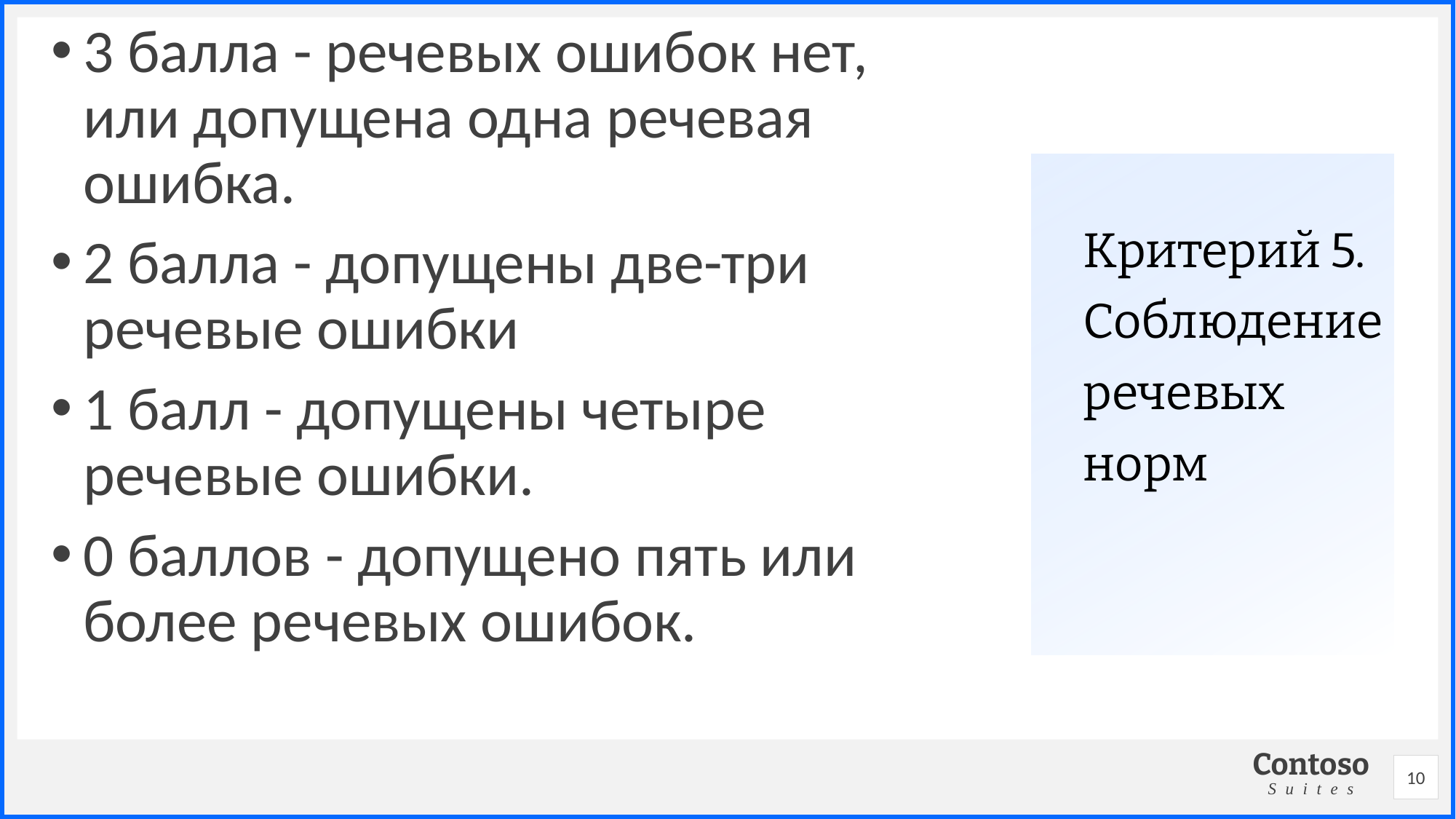

3 балла - речевых ошибок нет, или допущена одна речевая ошибка.
2 балла - допущены две-три речевые ошибки
1 балл - допущены четыре речевые ошибки.
0 баллов - допущено пять или более речевых ошибок.
# Критерий 5. Соблюдение речевых норм
10